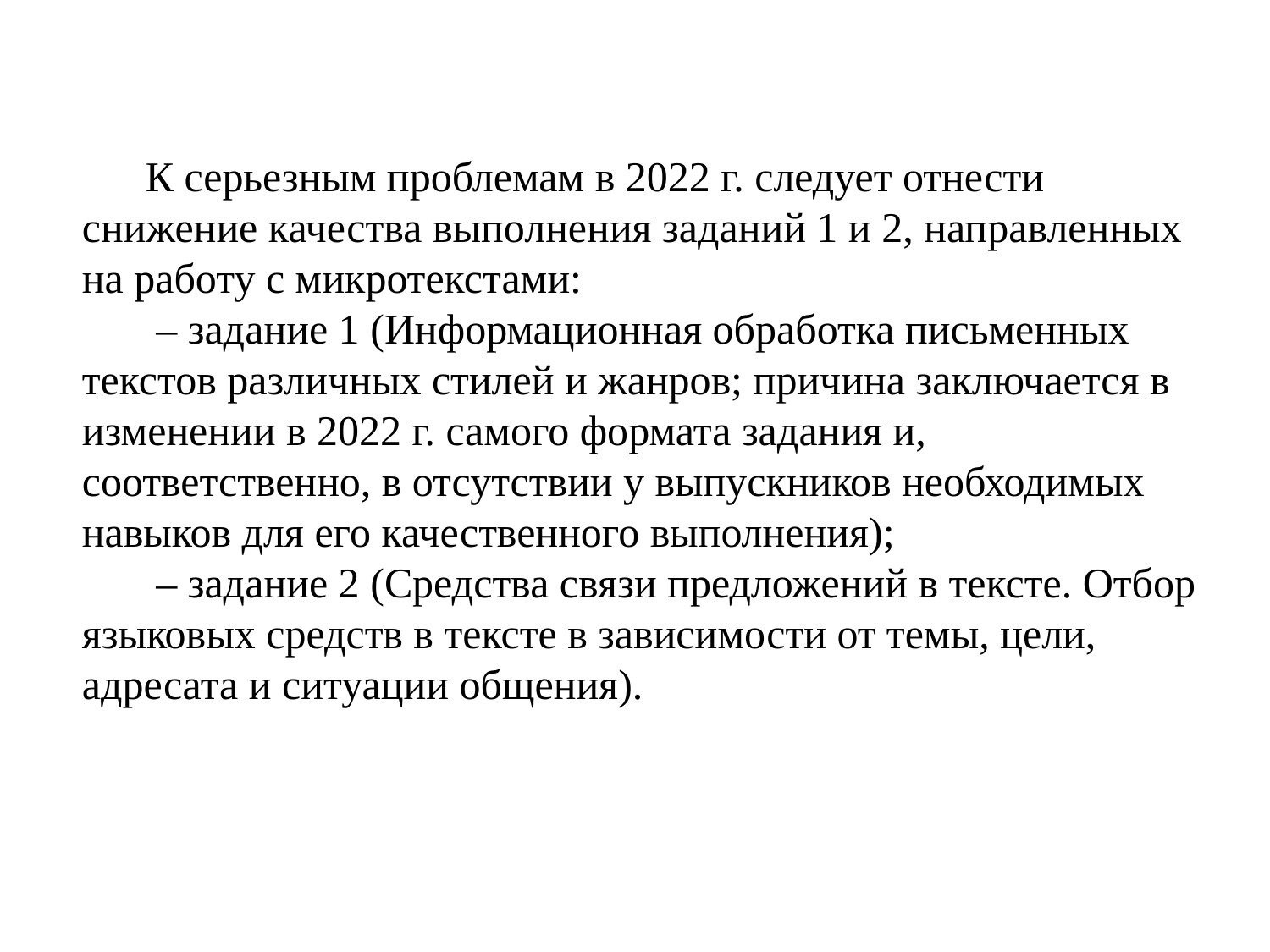

К серьезным проблемам в 2022 г. следует отнести снижение качества выполнения заданий 1 и 2, направленных на работу с микротекстами:
 – задание 1 (Информационная обработка письменных текстов различных стилей и жанров; причина заключается в изменении в 2022 г. самого формата задания и, соответственно, в отсутствии у выпускников необходимых навыков для его качественного выполнения);
 – задание 2 (Средства связи предложений в тексте. Отбор языковых средств в тексте в зависимости от темы, цели, адресата и ситуации общения).